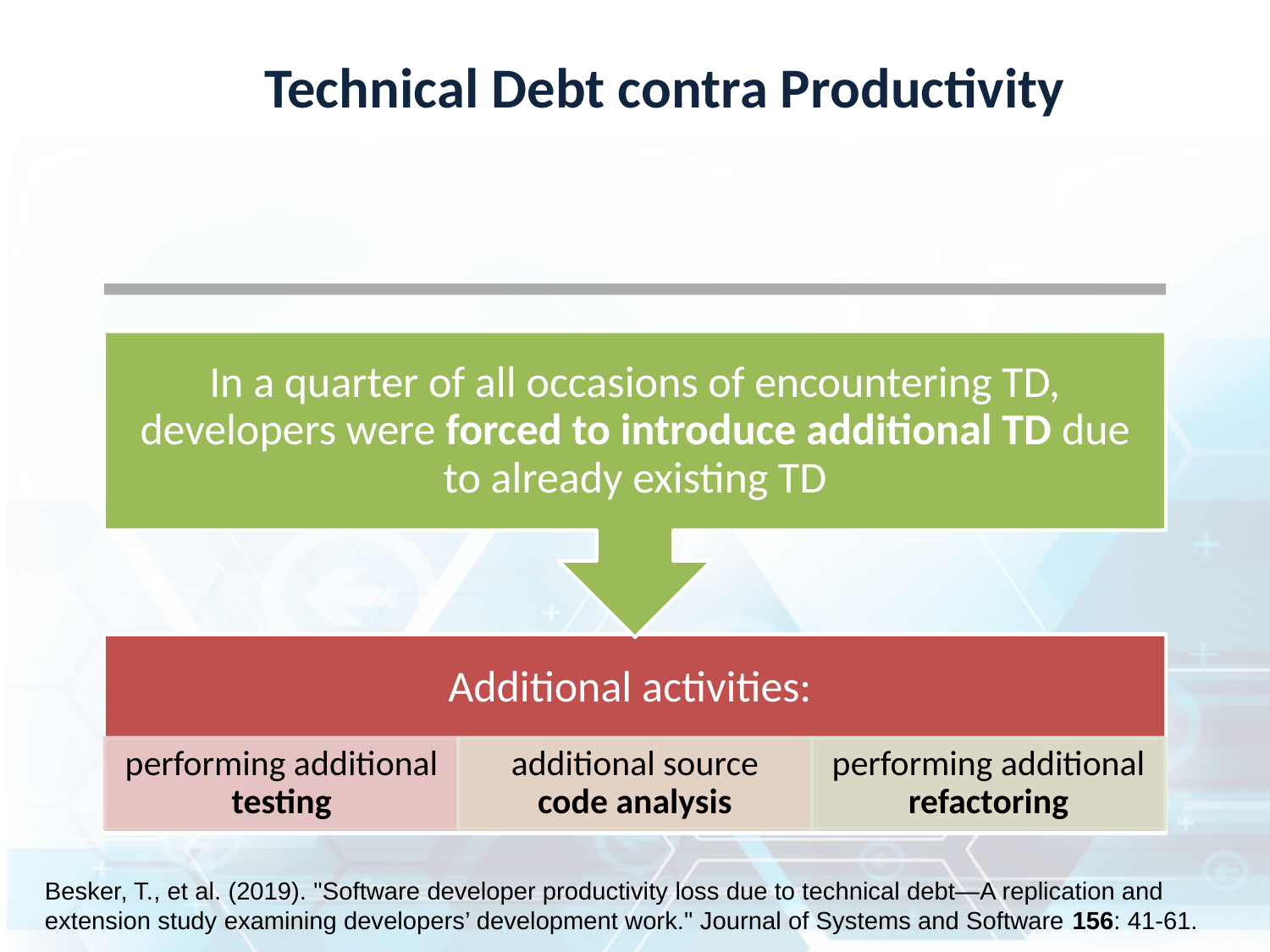

Technical Debt contra Productivity

Additional activities:
performing additional testing
additional source code analysis
performing additional refactoring
In a quarter of all occasions of encountering TD, developers were forced to introduce additional TD due to already existing TD
Besker, T., et al. (2019). "Software developer productivity loss due to technical debt—A replication and extension study examining developers’ development work." Journal of Systems and Software 156: 41-61.